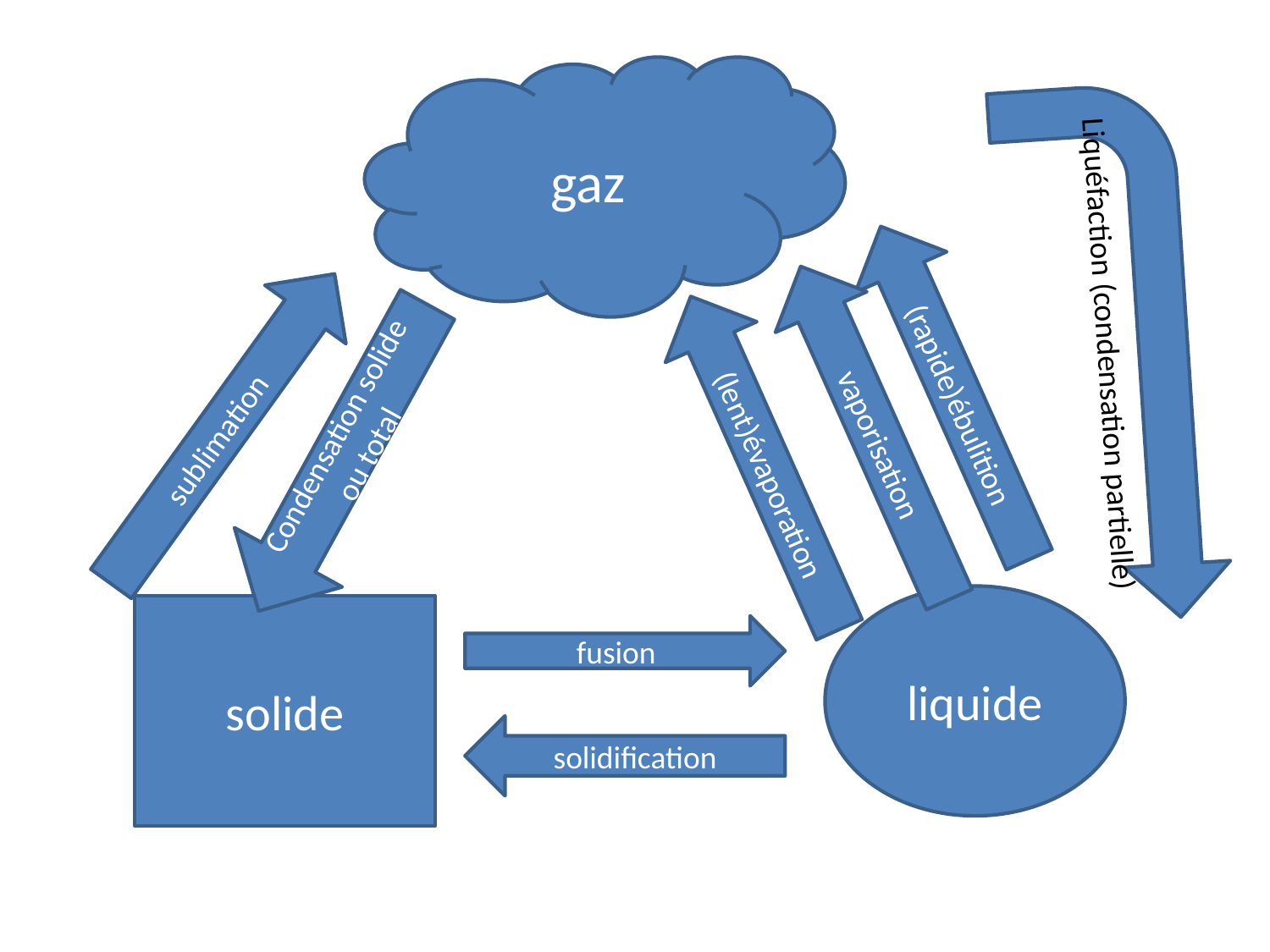

gaz
Liquéfaction (condensation partielle)
(rapide)ébulition
sublimation
vaporisation
Condensation solide ou total
(lent)évaporation
liquide
solide
fusion
solidification